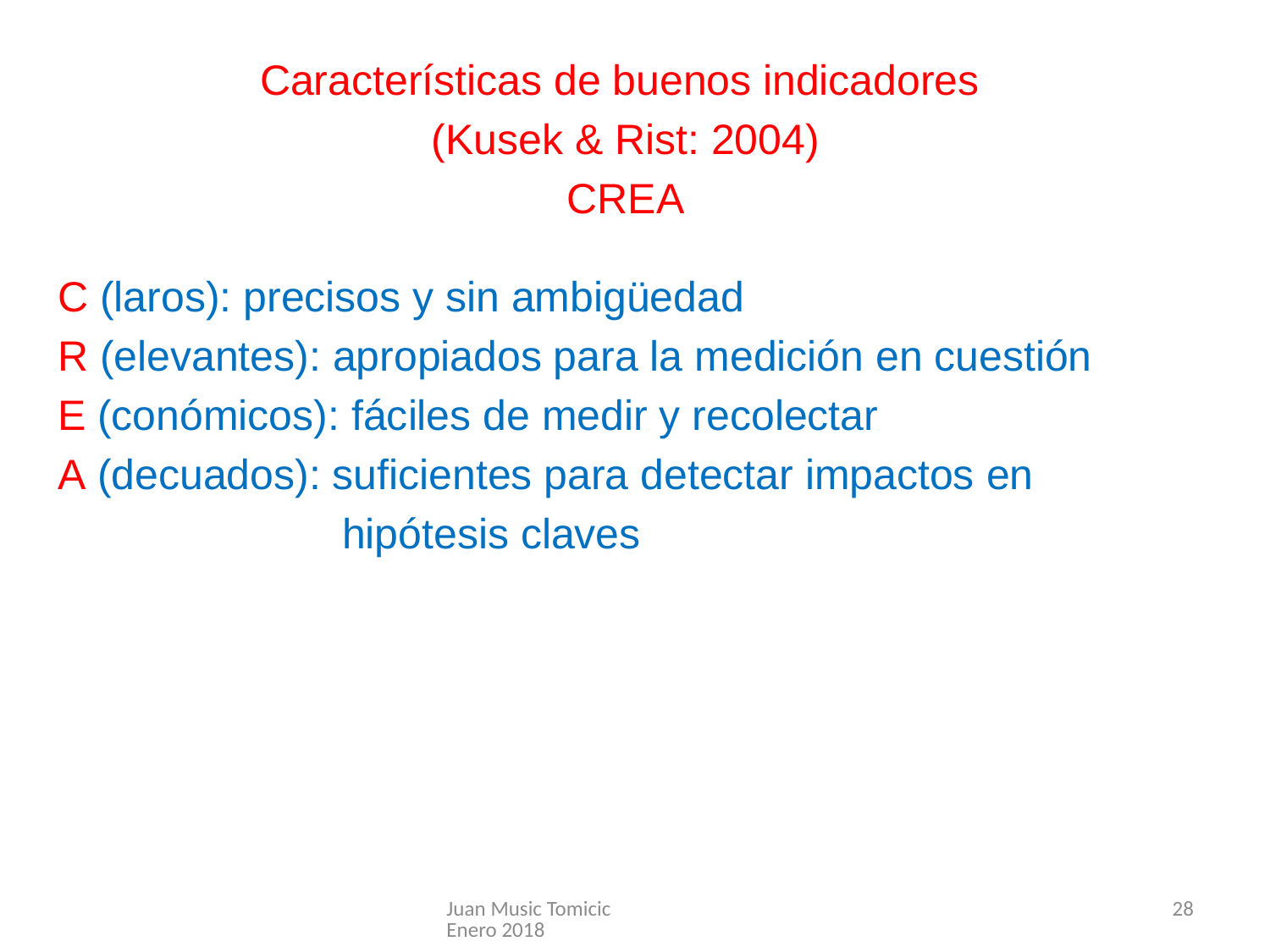

Características de buenos indicadores
(Kusek & Rist: 2004)
CREA

C (laros): precisos y sin ambigüedad
R (elevantes): apropiados para la medición en cuestión
E (conómicos): fáciles de medir y recolectar
A (decuados): suficientes para detectar impactos en
                        hipótesis claves

Juan Music Tomicic                                           Enero 2018
28